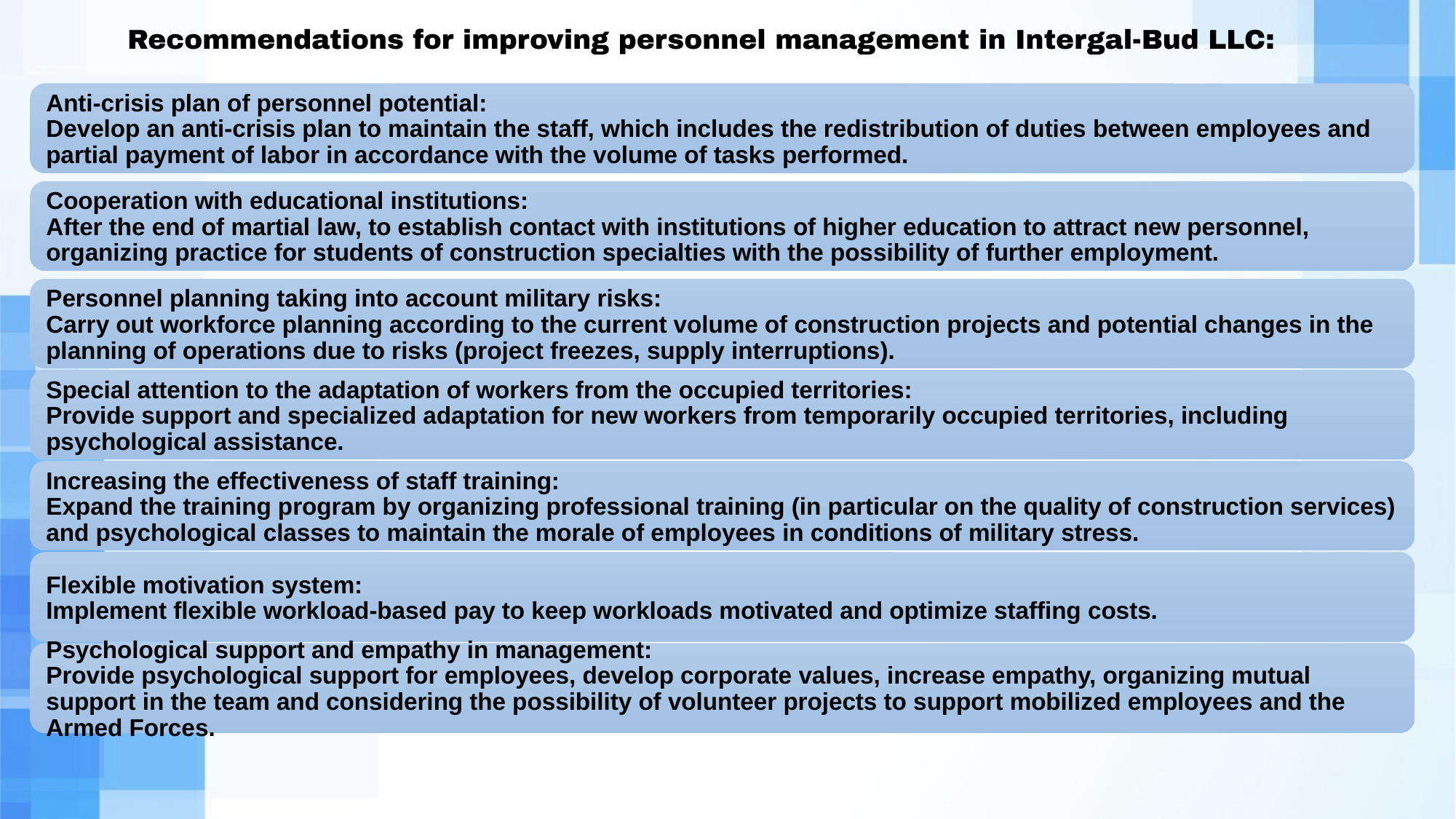

Recommendations for improving personnel management in Intergal-Bud LLC:
Anti-crisis plan of personnel potential:
Develop an anti-crisis plan to maintain the staff, which includes the redistribution of duties between employees and partial payment of labor in accordance with the volume of tasks performed.

Cooperation with educational institutions:
After the end of martial law, to establish contact with institutions of higher education to attract new personnel, organizing practice for students of construction specialties with the possibility of further employment.

Personnel planning taking into account military risks:
Carry out workforce planning according to the current volume of construction projects and potential changes in the planning of operations due to risks (project freezes, supply interruptions).
Special attention to the adaptation of workers from the occupied territories:
Provide support and specialized adaptation for new workers from temporarily occupied territories, including psychological assistance.
Increasing the effectiveness of staff training:
Expand the training program by organizing professional training (in particular on the quality of construction services) and psychological classes to maintain the morale of employees in conditions of military stress.
Flexible motivation system:
Implement flexible workload-based pay to keep workloads motivated and optimize staffing costs.
Psychological support and empathy in management:
Provide psychological support for employees, develop corporate values, increase empathy, organizing mutual support in the team and considering the possibility of volunteer projects to support mobilized employees and the Armed Forces.